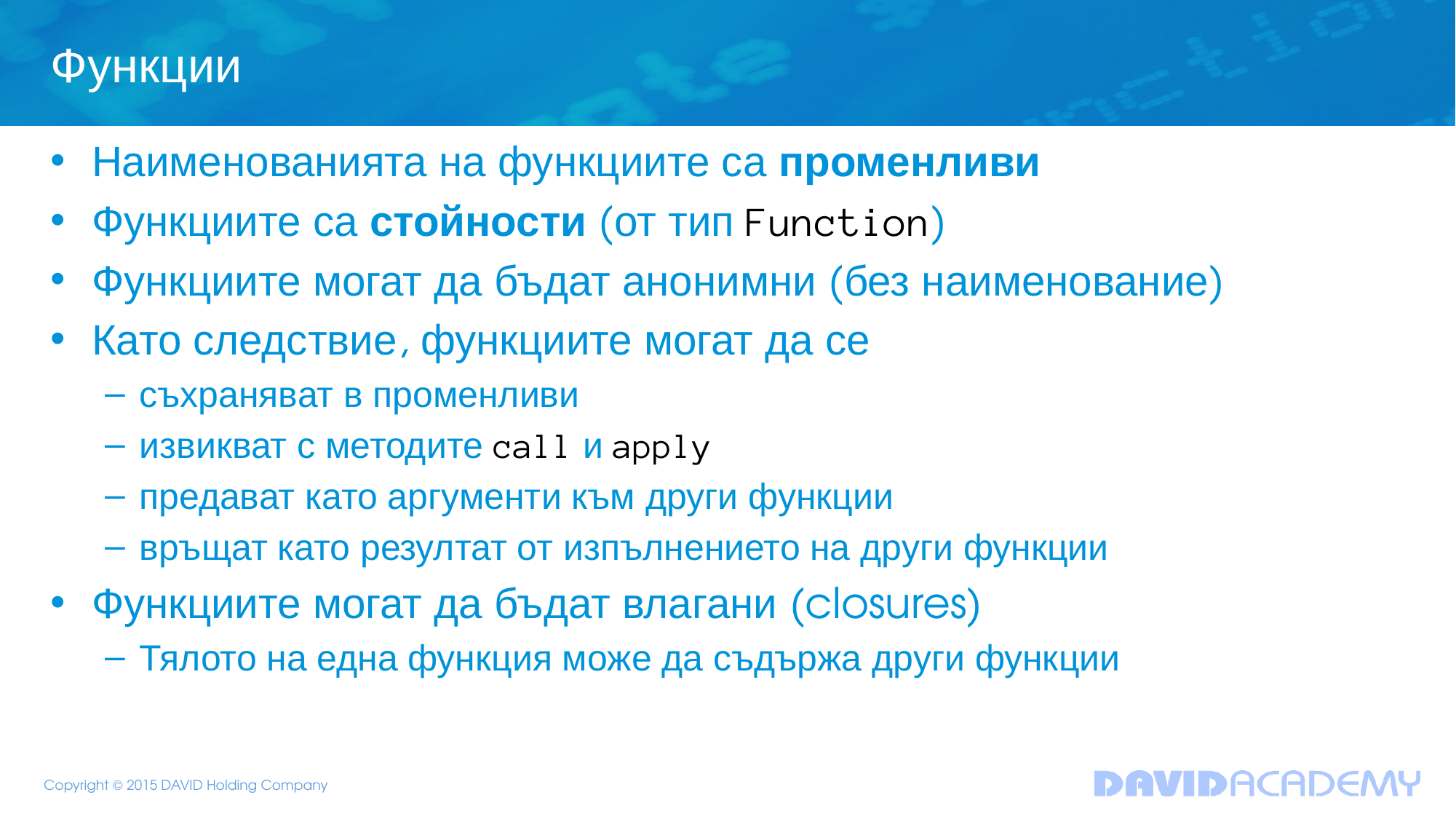

# Функции
Наименованията на функциите са променливи
Функциите са стойности (от тип Function)
Функциите могат да бъдат анонимни (без наименование)
Като следствие, функциите могат да се
съхраняват в променливи
извикват с методите call и apply
предават като аргументи към други функции
връщат като резултат от изпълнението на други функции
Функциите могат да бъдат влагани (closures)
Тялото на една функция може да съдържа други функции